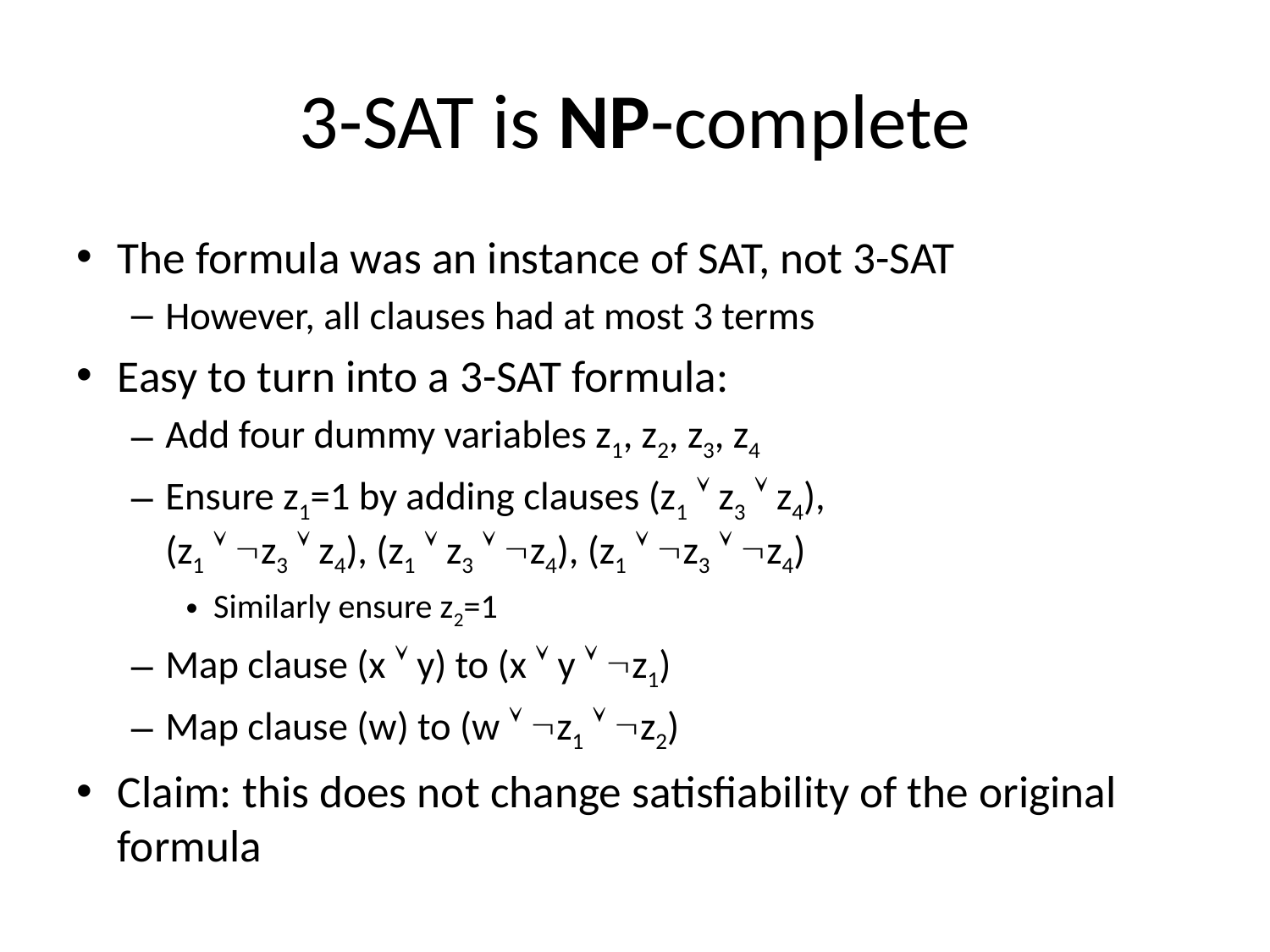

# 3-SAT is NP-complete
The formula was an instance of SAT, not 3-SAT
However, all clauses had at most 3 terms
Easy to turn into a 3-SAT formula:
Add four dummy variables z1, z2, z3, z4
Ensure z1=1 by adding clauses (z1 ∨ z3 ∨ z4),
(z1 ∨ ¬z3 ∨ z4), (z1 ∨ z3 ∨ ¬z4), (z1 ∨ ¬z3 ∨ ¬z4)
Similarly ensure z2=1
Map clause (x ∨ y) to (x ∨ y ∨ ¬z1)
Map clause (w) to (w ∨ ¬z1 ∨ ¬z2)
Claim: this does not change satisfiability of the original formula